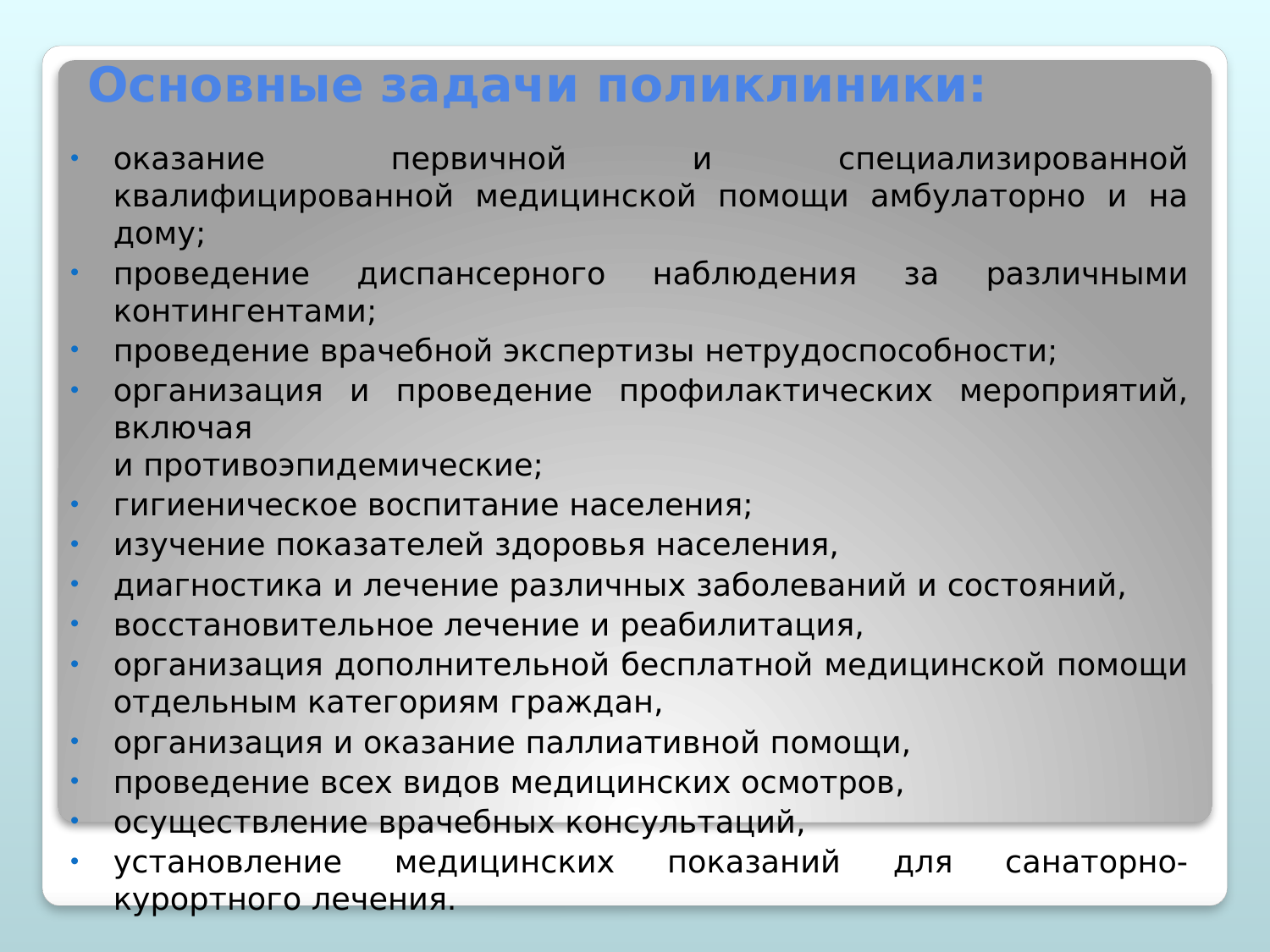

# Основные задачи поликлиники:
оказание первичной и специализированной квалифицированной медицинской помощи амбулаторно и на дому;
проведение диспансерного наблюдения за различными контингентами;
проведение врачебной экспертизы нетрудоспособности;
организация и проведение профилактических мероприятий, включая
и противоэпидемические;
гигиеническое воспитание населения;
изучение показателей здоровья населения,
диагностика и лечение различных заболеваний и состояний,
восстановительное лечение и реабилитация,
организация дополнительной бесплатной медицинской помощи отдельным категориям граждан,
организация и оказание паллиативной помощи,
проведение всех видов медицинских осмотров,
осуществление врачебных консультаций,
установление медицинских показаний для санаторно-курортного лечения.